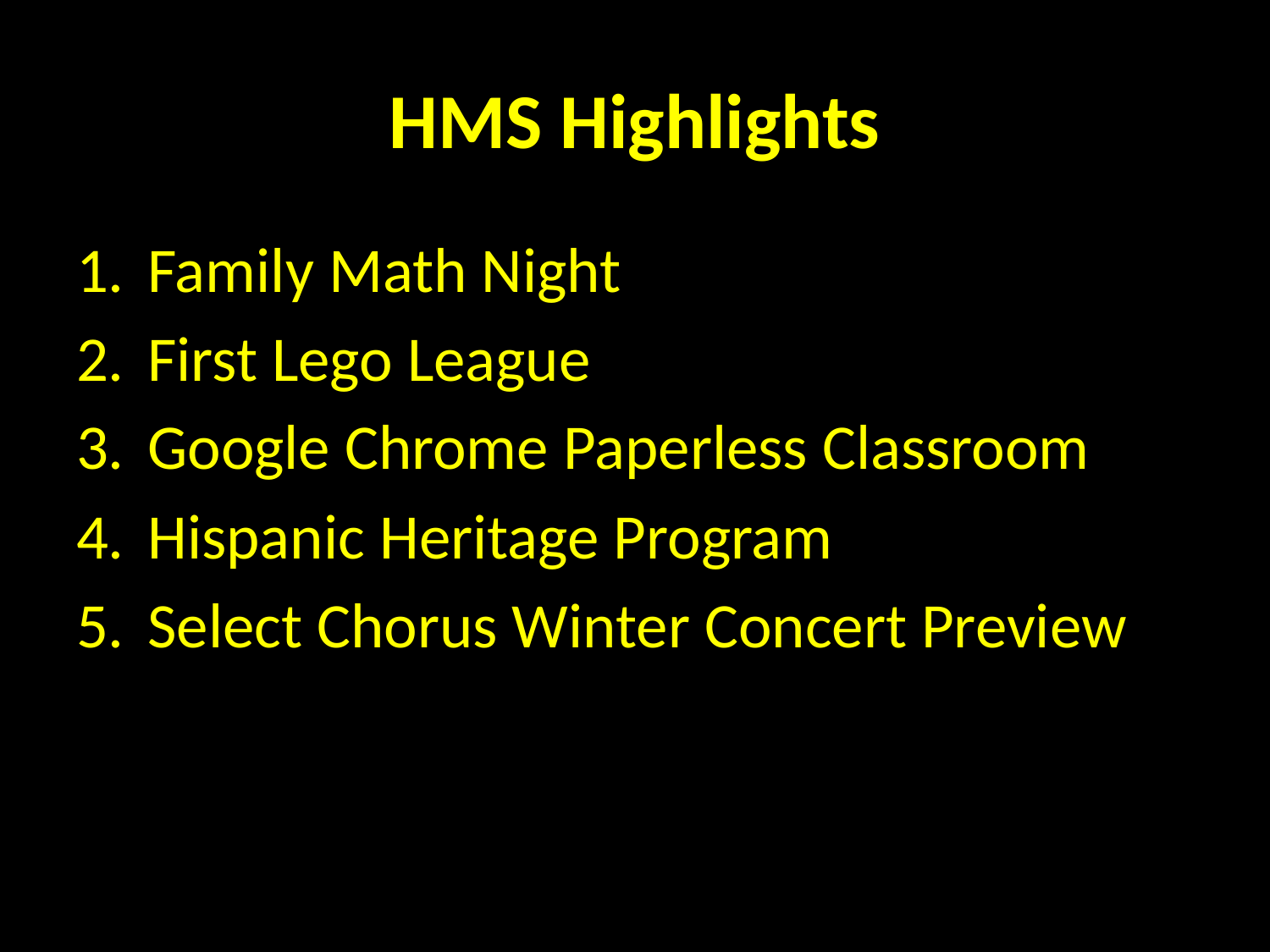

# HMS Highlights
Family Math Night
First Lego League
Google Chrome Paperless Classroom
Hispanic Heritage Program
Select Chorus Winter Concert Preview